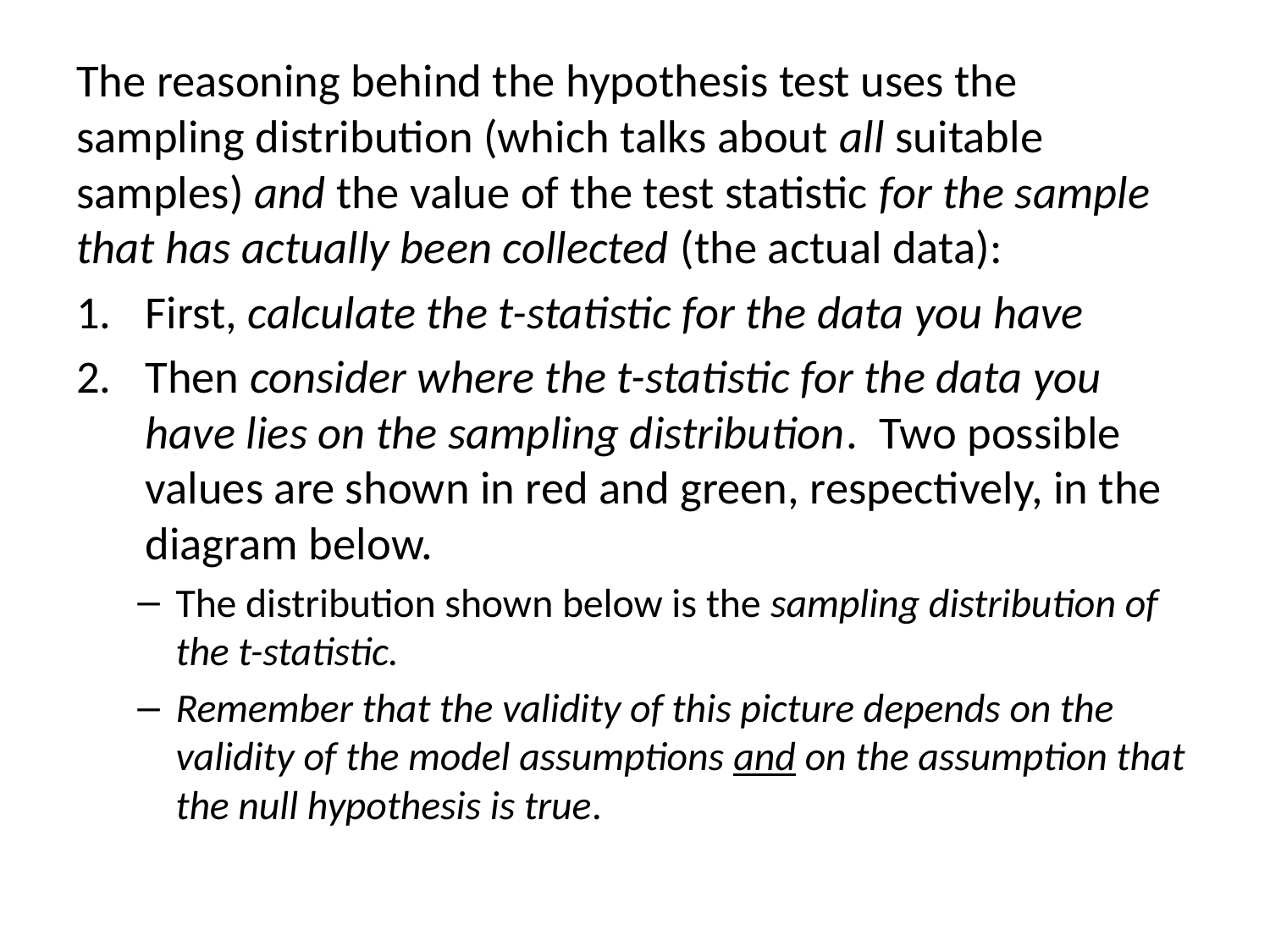

#
The reasoning behind the hypothesis test uses the sampling distribution (which talks about all suitable samples) and the value of the test statistic for the sample that has actually been collected (the actual data):
First, calculate the t-statistic for the data you have
Then consider where the t-statistic for the data you have lies on the sampling distribution.  Two possible values are shown in red and green, respectively, in the diagram below.
The distribution shown below is the sampling distribution of the t-statistic.
Remember that the validity of this picture depends on the validity of the model assumptions and on the assumption that the null hypothesis is true.